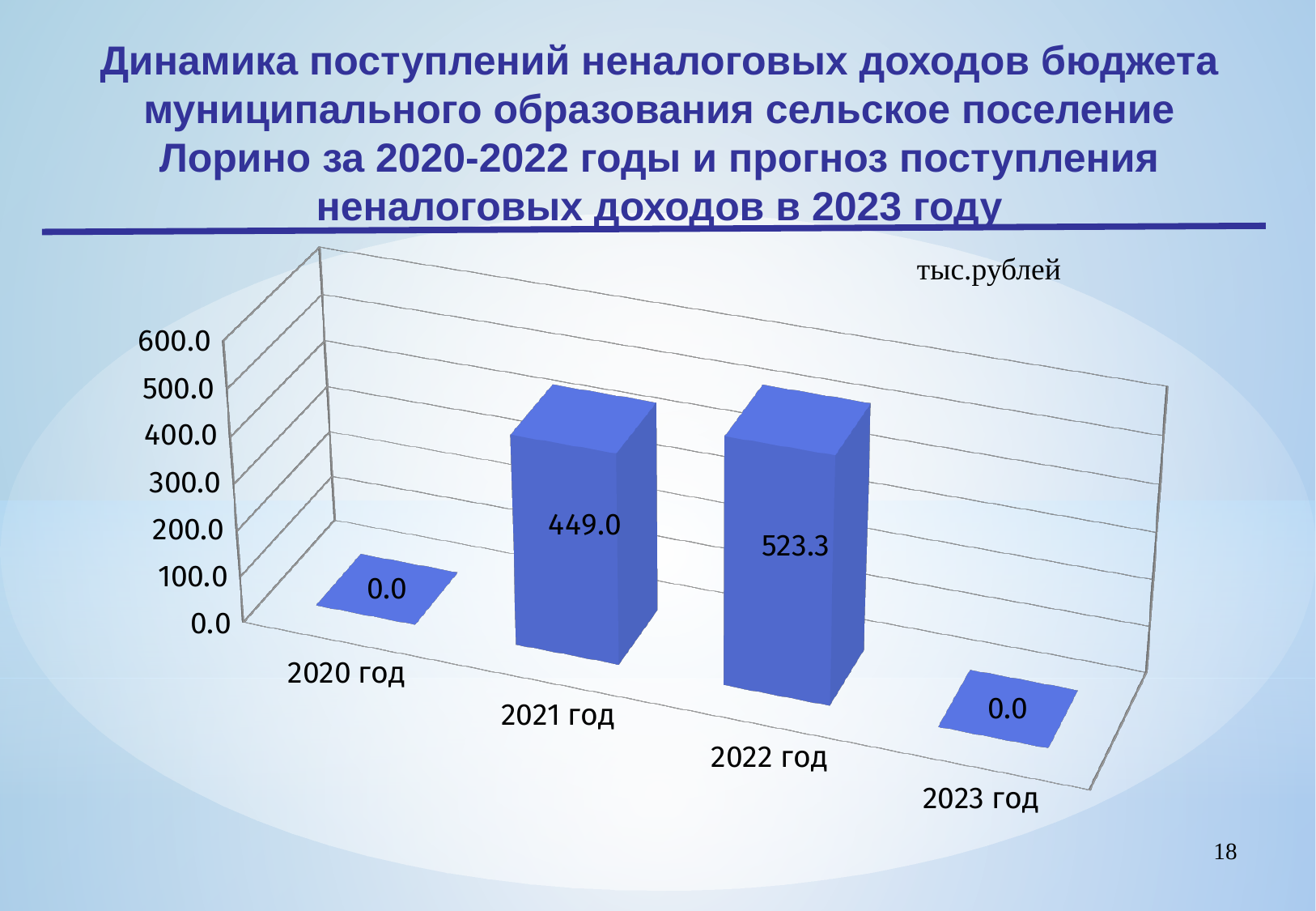

Динамика поступлений неналоговых доходов бюджета муниципального образования сельское поселение Лорино за 2020-2022 годы и прогноз поступления неналоговых доходов в 2023 году

[unsupported chart]

тыс.рублей
18